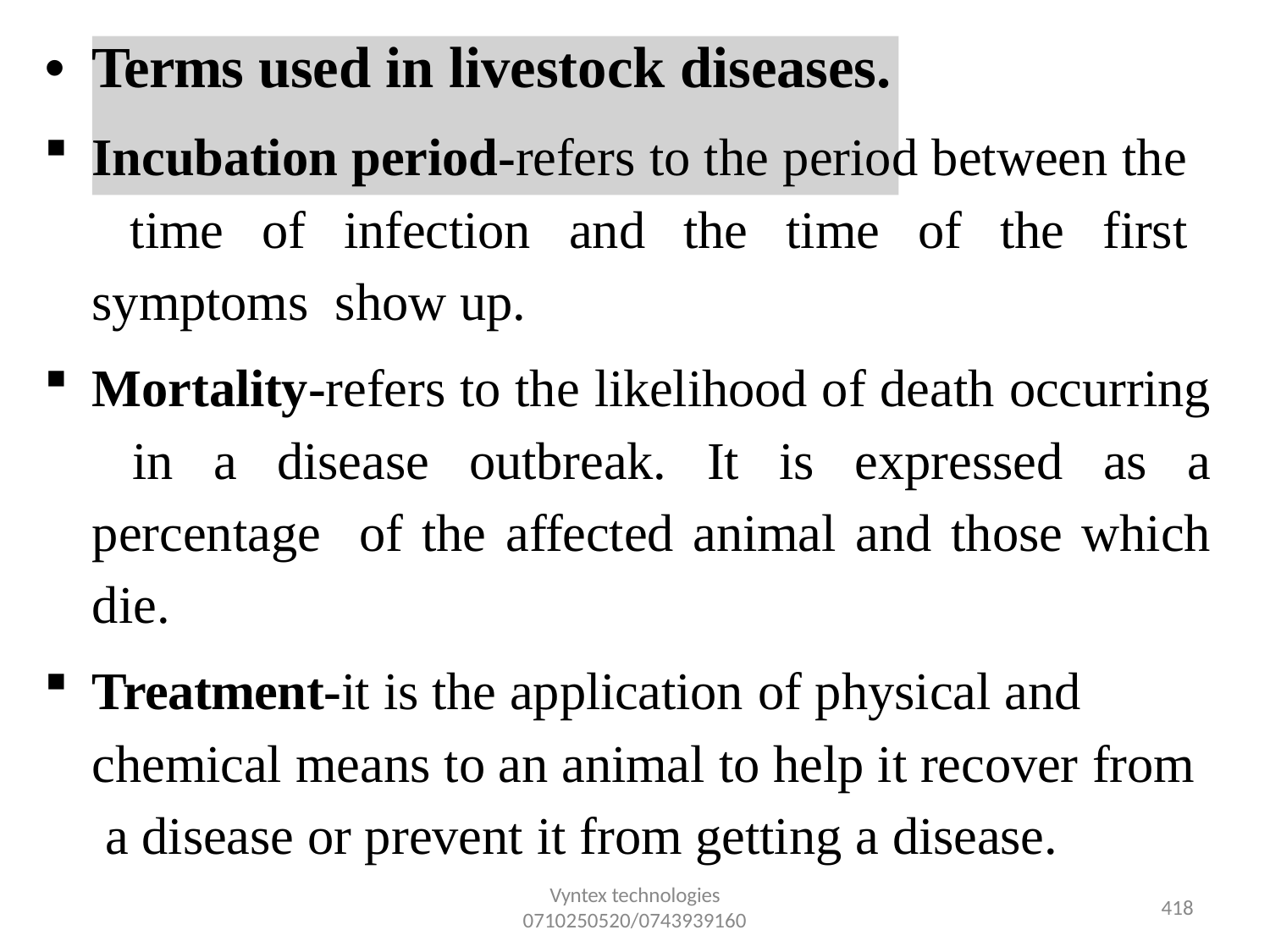

•
# Terms used in livestock diseases.
Incubation period-refers to the period between the  time of infection and the time of the first symptoms  show up.
Mortality-refers to the likelihood of death occurring  in a disease outbreak. It is expressed as a percentage  of the affected animal and those which die.
Treatment-it is the application of physical and  chemical means to an animal to help it recover from  a disease or prevent it from getting a disease.
Vyntex technologies
0710250520/0743939160
418